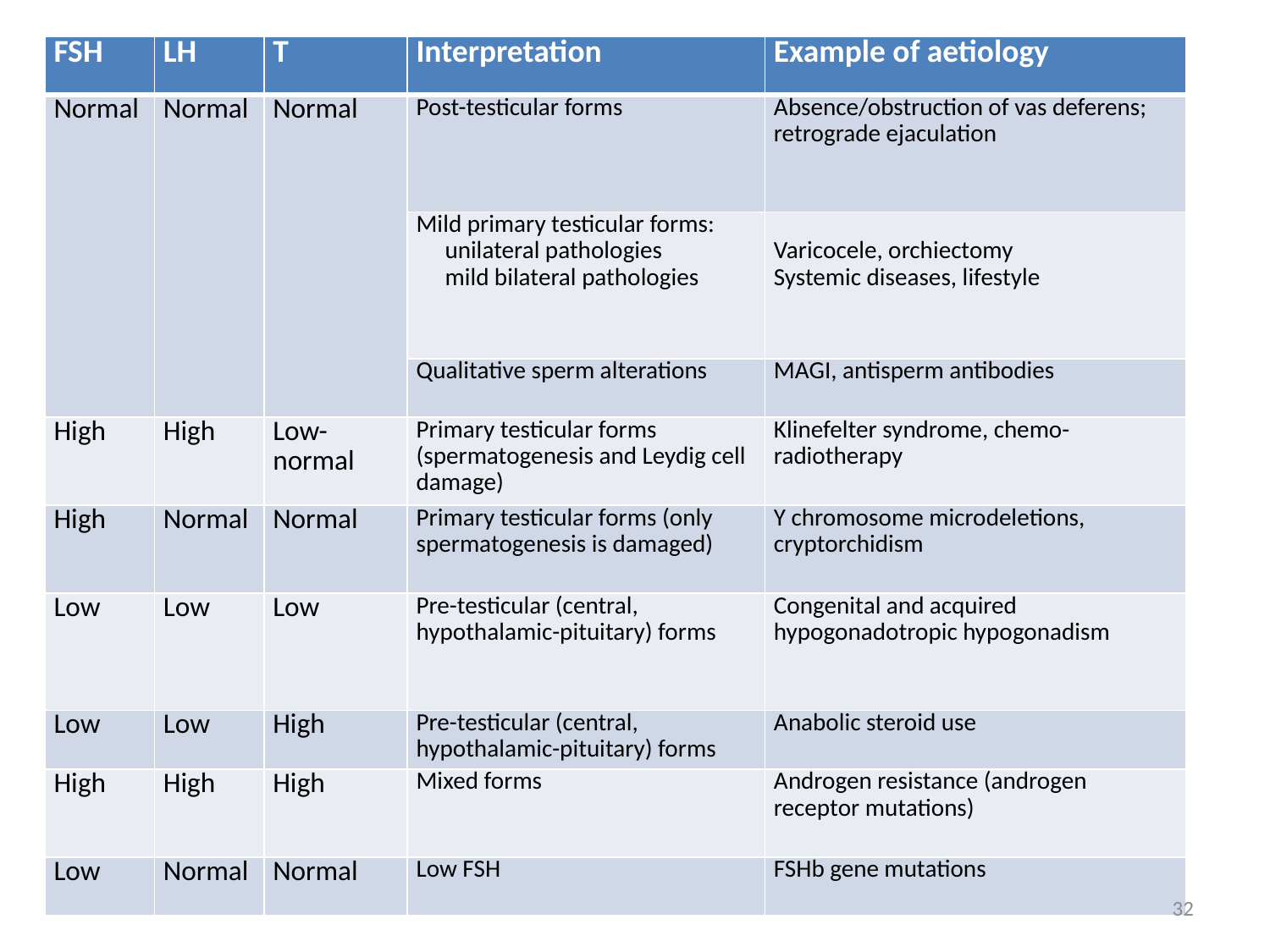

| FSH | LH | T | Interpretation | Example of aetiology |
| --- | --- | --- | --- | --- |
| Normal | Normal | Normal | Post-testicular forms | Absence/obstruction of vas deferens; retrograde ejaculation |
|  |  |  | Mild primary testicular forms: unilateral pathologies mild bilateral pathologies | Varicocele, orchiectomy Systemic diseases, lifestyle |
|  |  |  | Qualitative sperm alterations | MAGI, antisperm antibodies |
| High | High | Low-normal | Primary testicular forms (spermatogenesis and Leydig cell damage) | Klinefelter syndrome, chemo-radiotherapy |
| High | Normal | Normal | Primary testicular forms (only spermatogenesis is damaged) | Y chromosome microdeletions, cryptorchidism |
| Low | Low | Low | Pre-testicular (central, hypothalamic-pituitary) forms | Congenital and acquired hypogonadotropic hypogonadism |
| Low | Low | High | Pre-testicular (central, hypothalamic-pituitary) forms | Anabolic steroid use |
| High | High | High | Mixed forms | Androgen resistance (androgen receptor mutations) |
| Low | Normal | Normal | Low FSH | FSHb gene mutations |
32